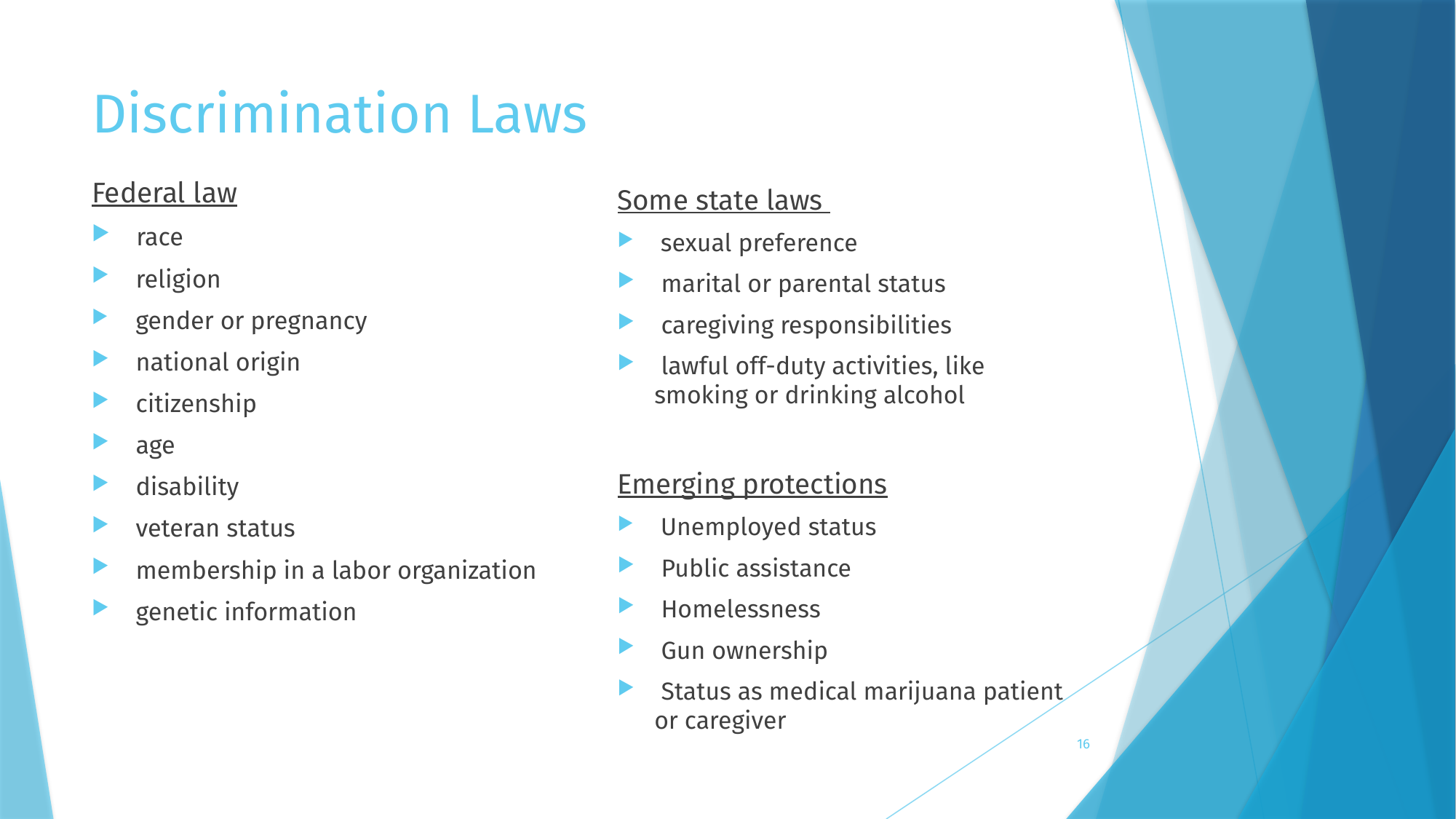

# Discrimination Laws
Federal law
 race
 religion
 gender or pregnancy
 national origin
 citizenship
 age
 disability
 veteran status
 membership in a labor organization
 genetic information

Some state laws
 sexual preference
 marital or parental status
 caregiving responsibilities
 lawful off-duty activities, like smoking or drinking alcohol

Emerging protections
 Unemployed status
 Public assistance
 Homelessness
 Gun ownership
 Status as medical marijuana patient or caregiver

16